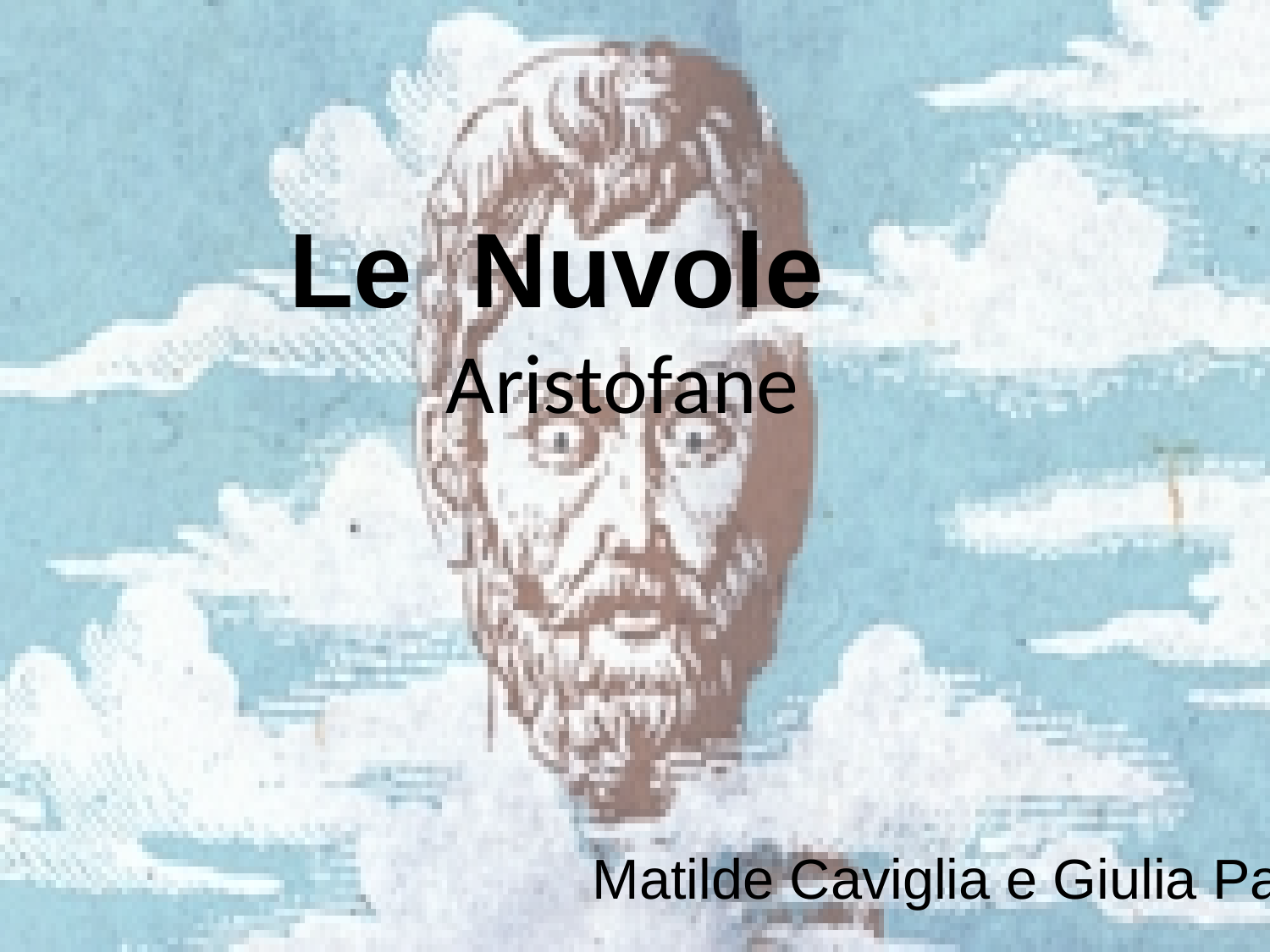

# Le  Nuvole Aristofane
Matilde Caviglia e Giulia Pace